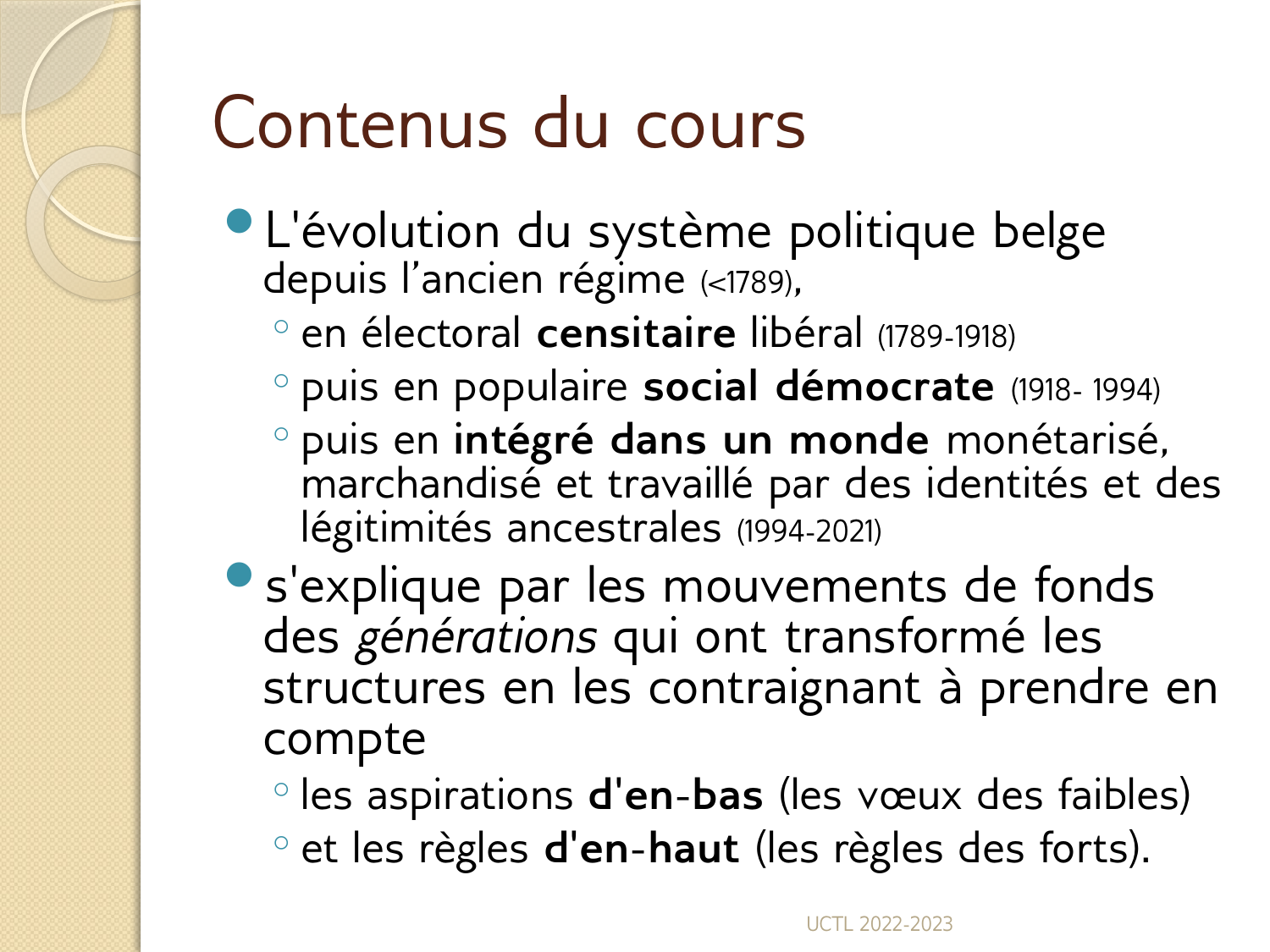

# Contenus du cours
L'évolution du système politique belge depuis l’ancien régime (<1789),
en électoral censitaire libéral (1789-1918)
puis en populaire social démocrate (1918- 1994)
puis en intégré dans un monde monétarisé, marchandisé et travaillé par des identités et des légitimités ancestrales (1994-2021)
s'explique par les mouvements de fonds des générations qui ont transformé les structures en les contraignant à prendre en compte
les aspirations d'en-bas (les vœux des faibles)
et les règles d'en-haut (les règles des forts).
UCTL 2022-2023